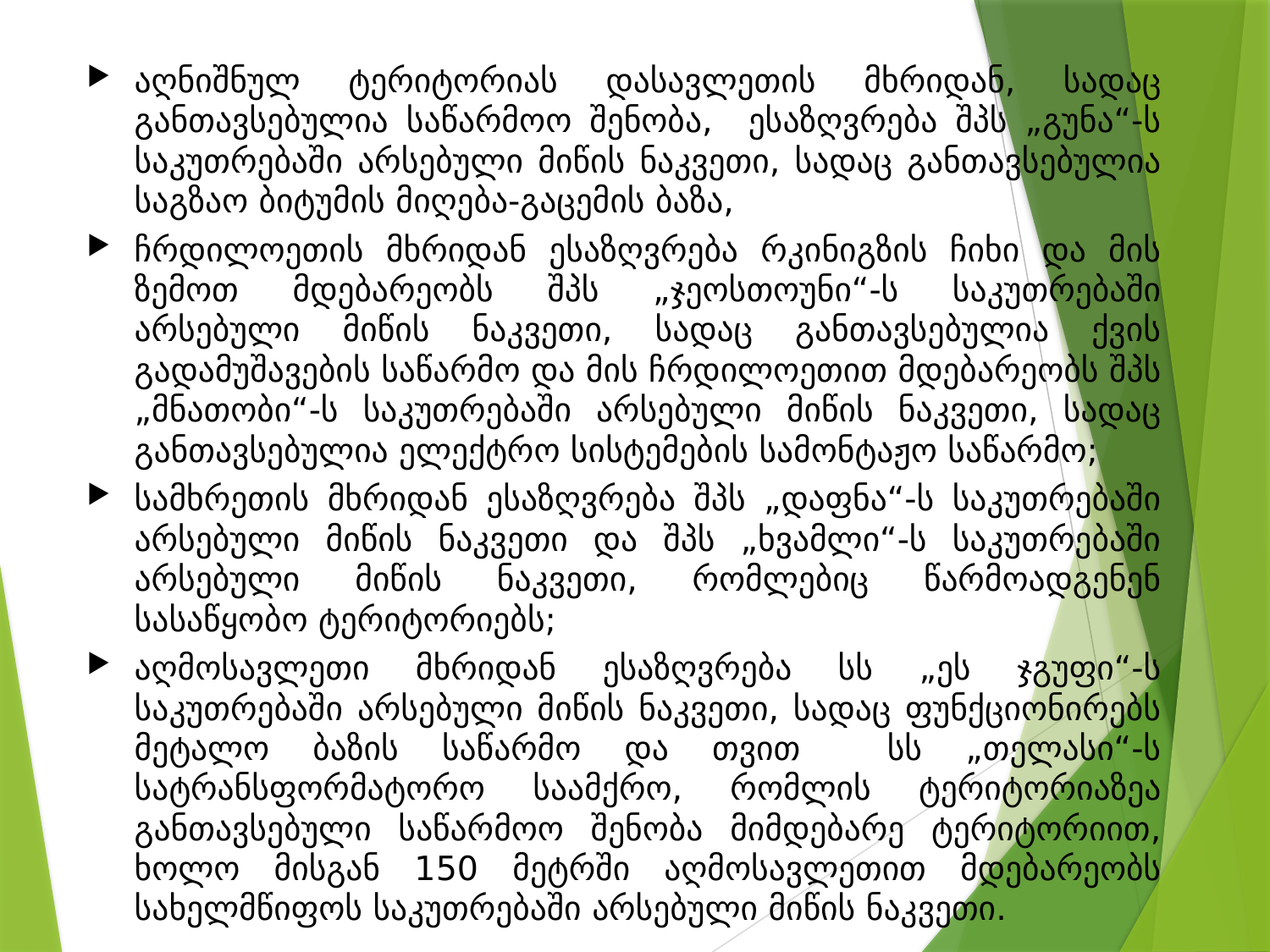

აღნიშნულ ტერიტორიას დასავლეთის მხრიდან, სადაც განთავსებულია საწარმოო შენობა,  ესაზღვრება შპს „გუნა“-ს საკუთრებაში არსებული მიწის ნაკვეთი, სადაც განთავსებულია საგზაო ბიტუმის მიღება-გაცემის ბაზა,
ჩრდილოეთის მხრიდან ესაზღვრება რკინიგზის ჩიხი და მის ზემოთ მდებარეობს შპს „ჯეოსთოუნი“-ს საკუთრებაში არსებული მიწის ნაკვეთი, სადაც განთავსებულია ქვის გადამუშავების საწარმო და მის ჩრდილოეთით მდებარეობს შპს „მნათობი“-ს საკუთრებაში არსებული მიწის ნაკვეთი, სადაც განთავსებულია ელექტრო სისტემების სამონტაჟო საწარმო;
სამხრეთის მხრიდან ესაზღვრება შპს „დაფნა“-ს საკუთრებაში არსებული მიწის ნაკვეთი და შპს „ხვამლი“-ს საკუთრებაში არსებული მიწის ნაკვეთი, რომლებიც წარმოადგენენ სასაწყობო ტერიტორიებს;
აღმოსავლეთი მხრიდან ესაზღვრება სს „ეს ჯგუფი“-ს საკუთრებაში არსებული მიწის ნაკვეთი, სადაც ფუნქციონირებს მეტალო ბაზის საწარმო და თვით  სს „თელასი“-ს სატრანსფორმატორო საამქრო, რომლის ტერიტორიაზეა განთავსებული საწარმოო შენობა მიმდებარე ტერიტორიით, ხოლო მისგან 150 მეტრში აღმოსავლეთით მდებარეობს სახელმწიფოს საკუთრებაში არსებული მიწის ნაკვეთი.